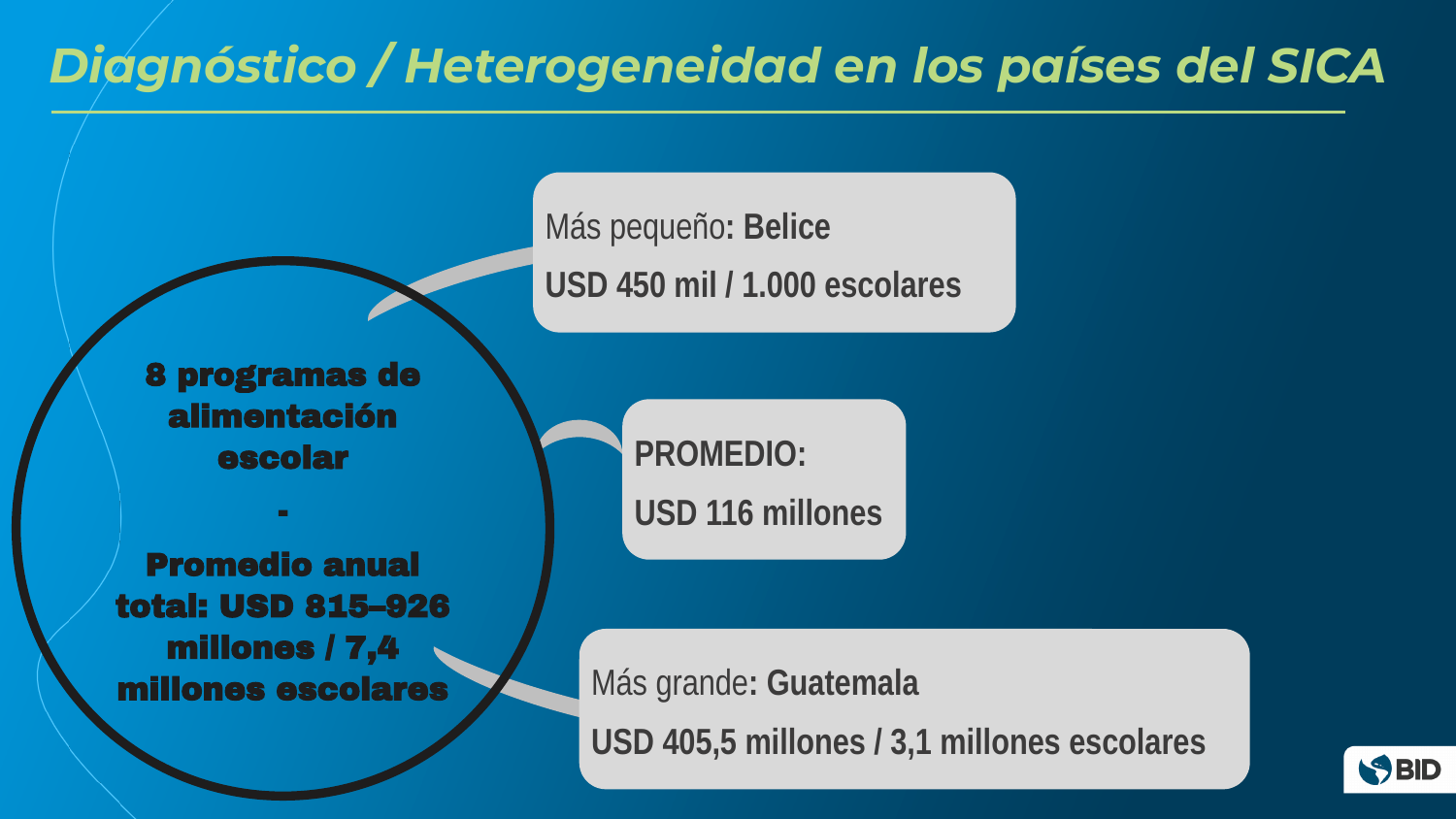

Diagnóstico / Heterogeneidad en los países del SICA

Más pequeño: Belice
USD 450 mil / 1.000 escolares
8 programas de alimentación escolar
-
Promedio anual total: USD 815–926 millones / 7,4 millones escolares

PROMEDIO:
USD 116 millones

Más grande: Guatemala
USD 405,5 millones / 3,1 millones escolares